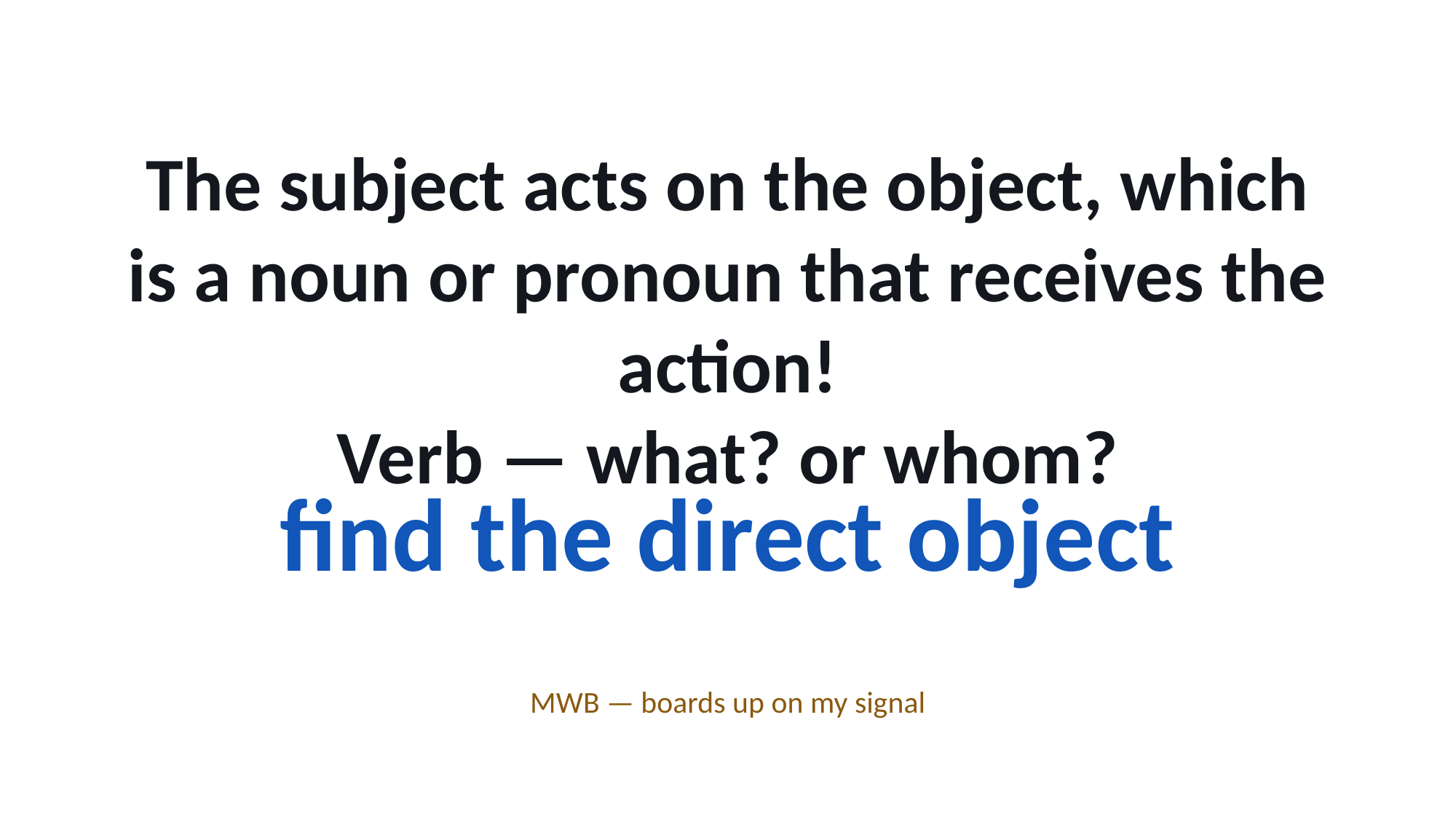

The subject acts on the object, which is a noun or pronoun that receives the action!
Verb — what? or whom?
find the direct object
MWB — boards up on my signal